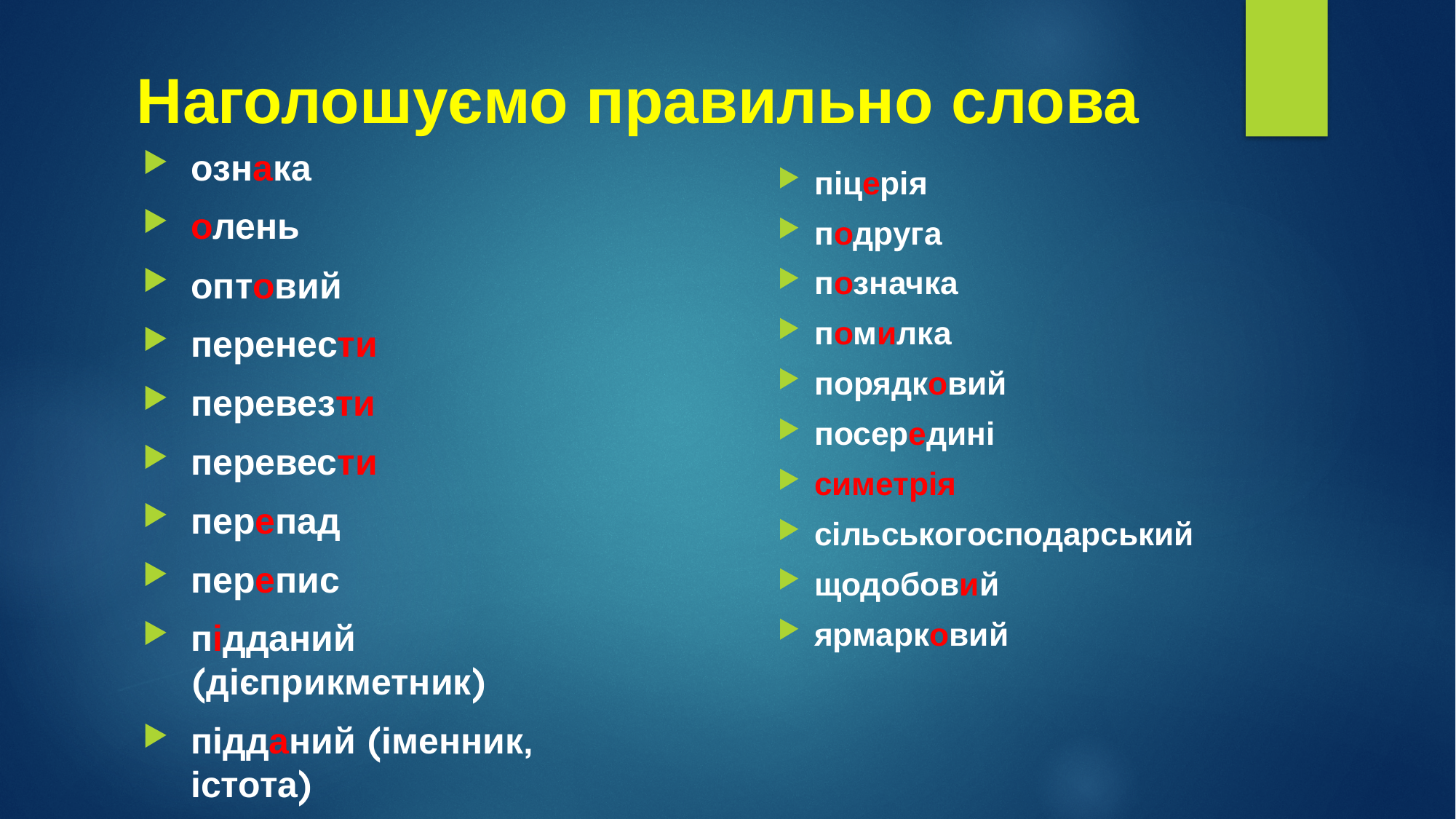

# Наголошуємо правильно слова
ознака
олень
оптовий
перенести
перевезти
перевести
перепад
перепис
підданий (дієприкметник)
підданий (іменник, істота)

піцерія
подруга
позначка
помилка
порядковий
посередині
симетрія
сільськогосподарський
щодобовий
ярмарковий